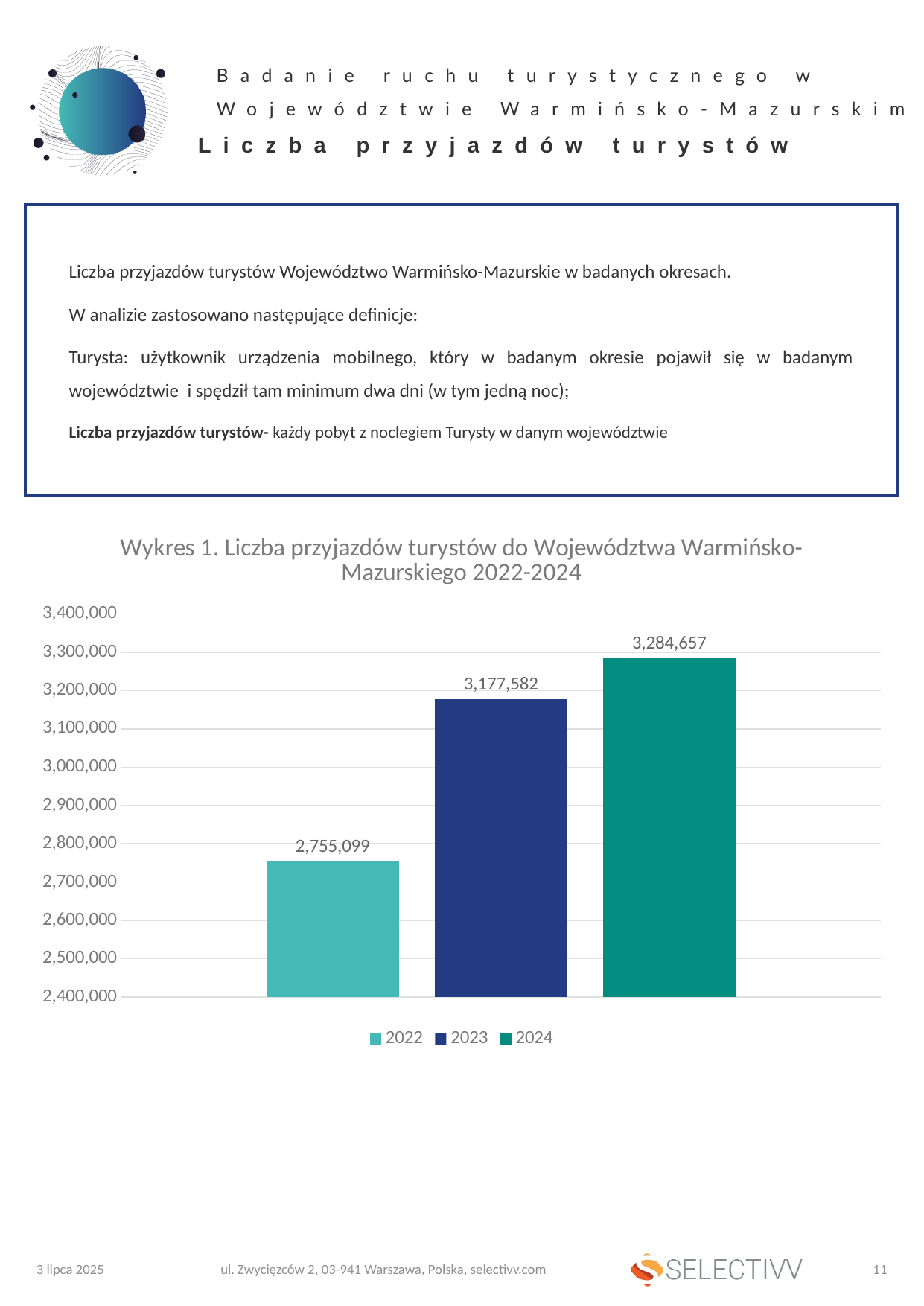

Badanie ruchu turystycznego w Województwie Warmińsko-Mazurskim
Liczba przyjazdów turystów
Liczba przyjazdów turystów Województwo Warmińsko-Mazurskie w badanych okresach.
W analizie zastosowano następujące definicje:
Turysta: użytkownik urządzenia mobilnego, który w badanym okresie pojawił się w badanym województwie  i spędził tam minimum dwa dni (w tym jedną noc);
Liczba przyjazdów turystów- każdy pobyt z noclegiem Turysty w danym województwie

### Chart: Wykres 1. Liczba przyjazdów turystów do Województwa Warmińsko-Mazurskiego 2022-2024

| Category | 2022 | 2023 | 2024 |
|---|---|---|---|
| 01.05-30.09.2020 | 2755099.0063323327 | 3177582.002675249 | 3284656.5112552047 |
3 lipca 2025
ul. Zwycięzców 2, 03-941 Warszawa, Polska, selectivv.com
11